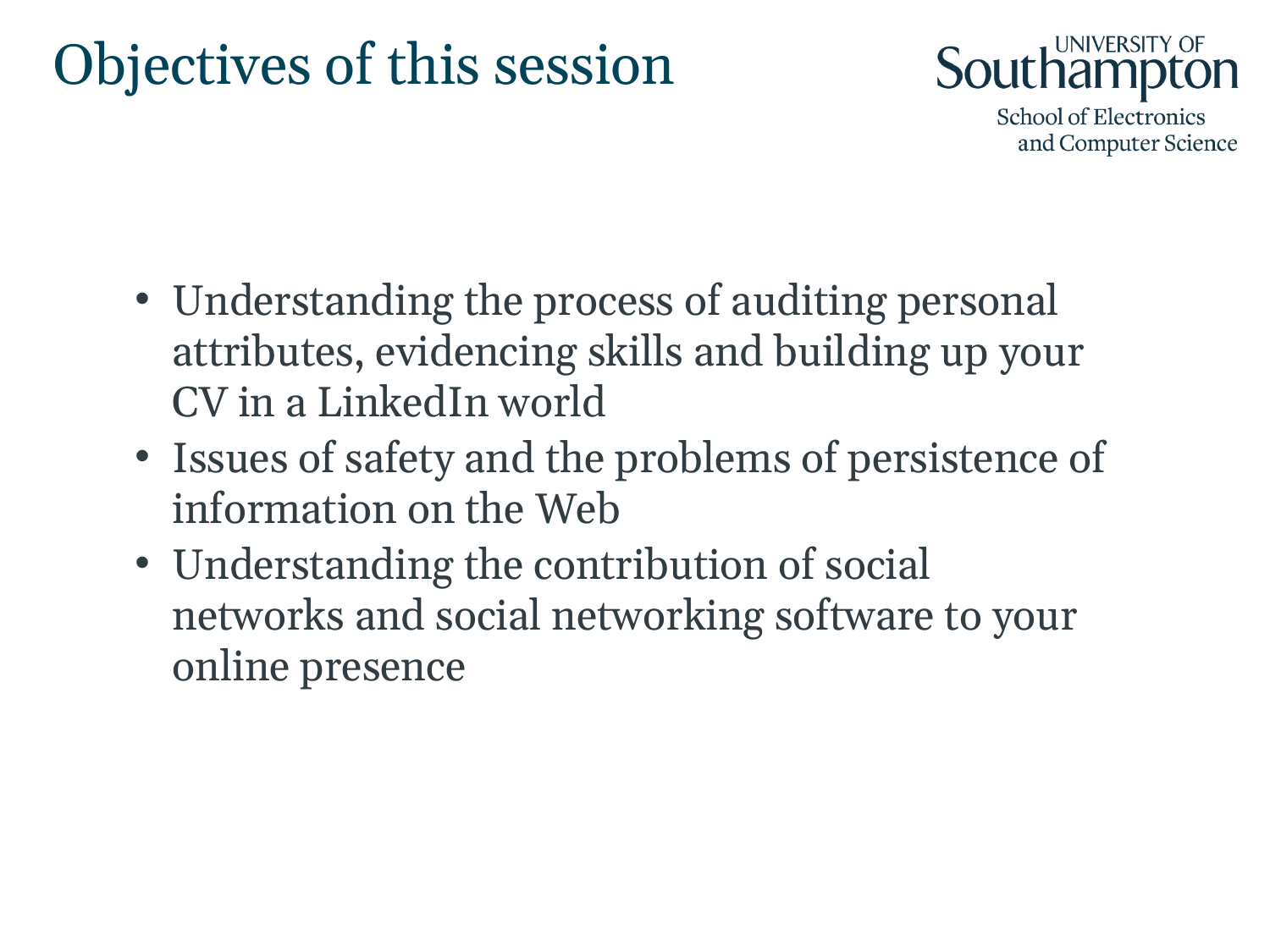

# Objectives of this session
Understanding the process of auditing personal attributes, evidencing skills and building up your CV in a LinkedIn world
Issues of safety and the problems of persistence of information on the Web
Understanding the contribution of social networks and social networking software to your online presence